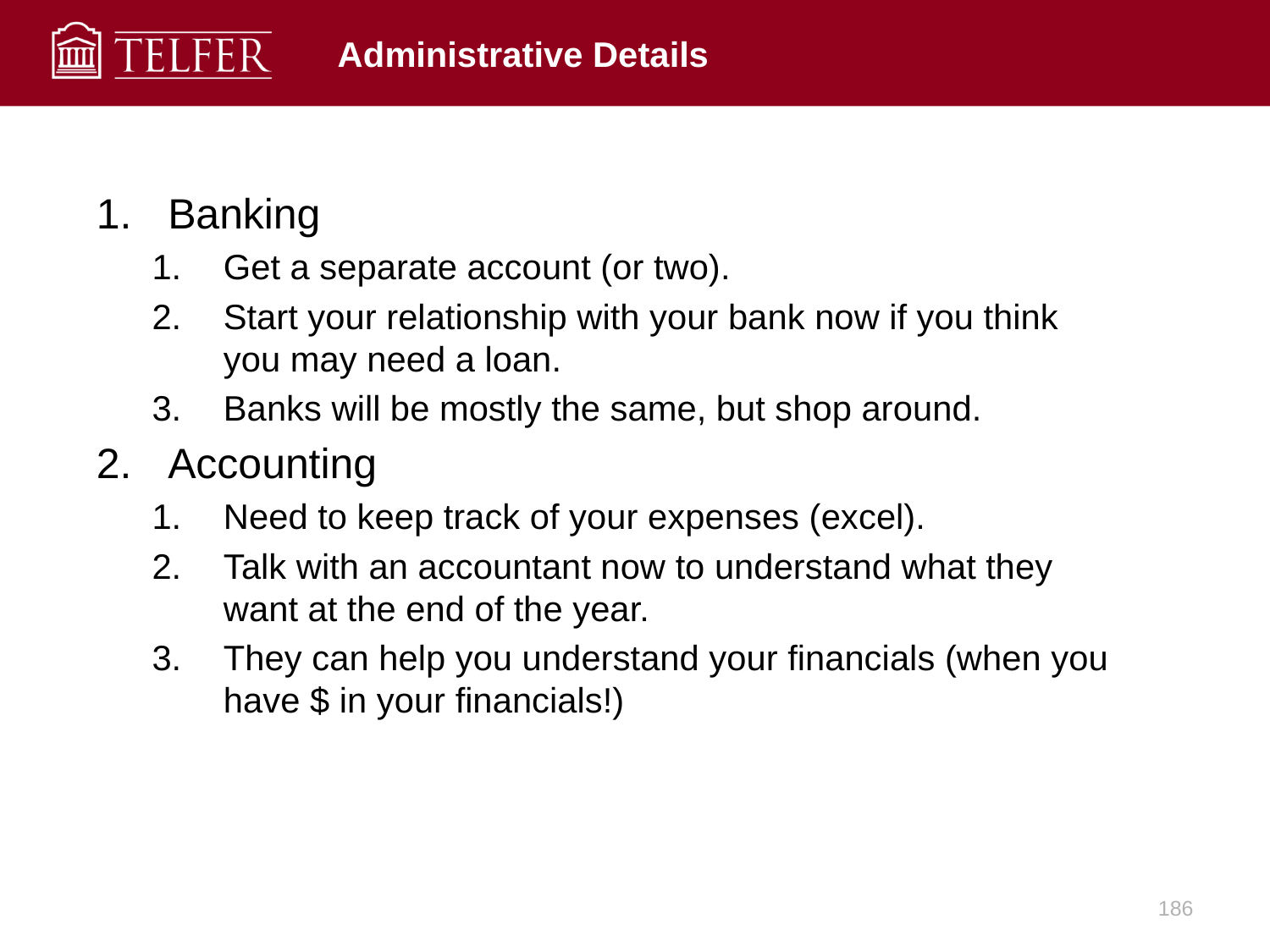

# Administrative Details
Banking
Get a separate account (or two).
Start your relationship with your bank now if you think you may need a loan.
Banks will be mostly the same, but shop around.
Accounting
Need to keep track of your expenses (excel).
Talk with an accountant now to understand what they want at the end of the year.
They can help you understand your financials (when you have $ in your financials!)

186